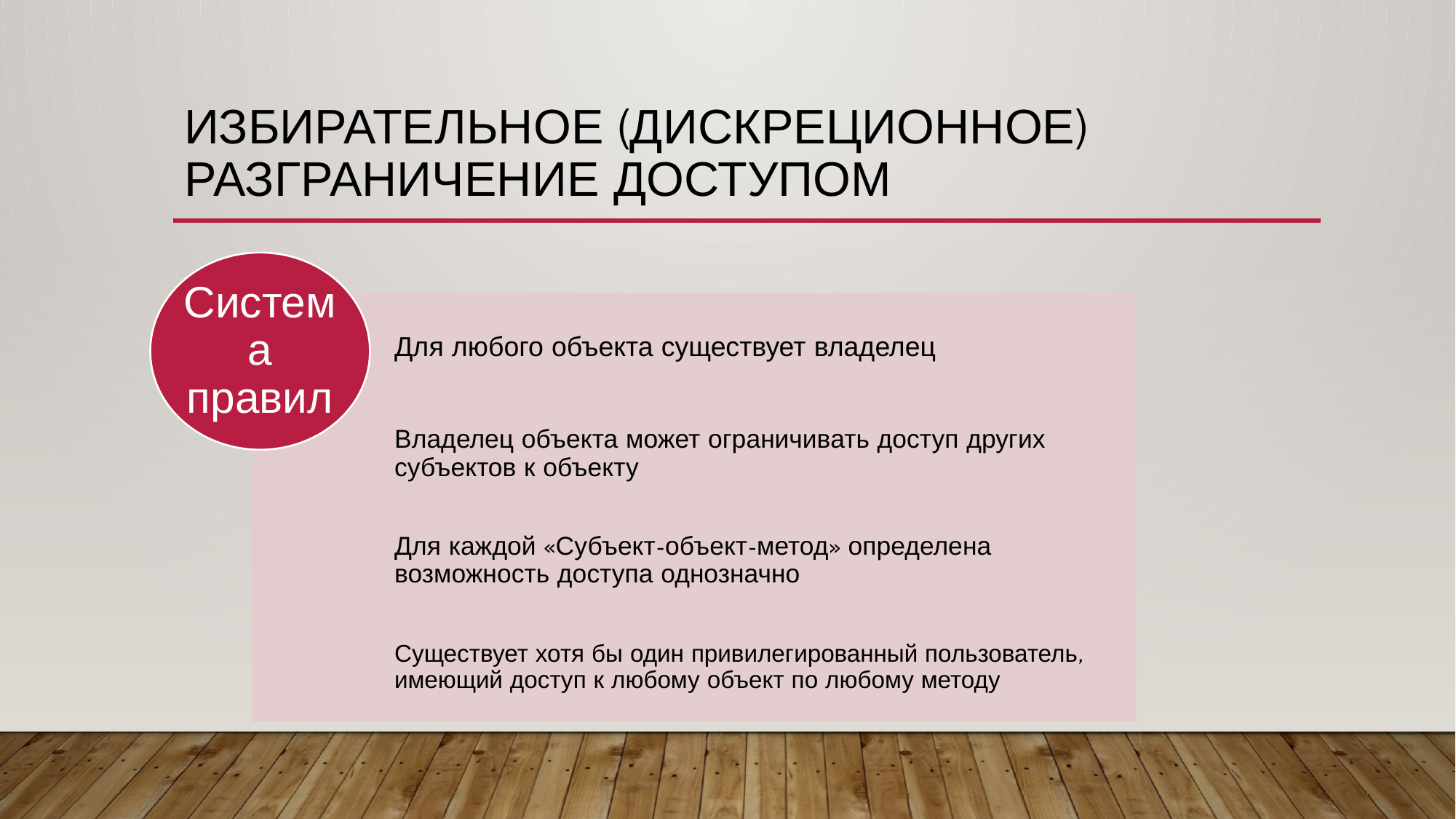

# Избирательное (дискреционное) разграничение доступом
Для любого объекта существует владелец
Владелец объекта может ограничивать доступ других субъектов к объекту
Для каждой «Субъект-объект-метод» определена возможность доступа однозначно
Существует хотя бы один привилегированный пользователь, имеющий доступ к любому объект по любому методу
Система правил